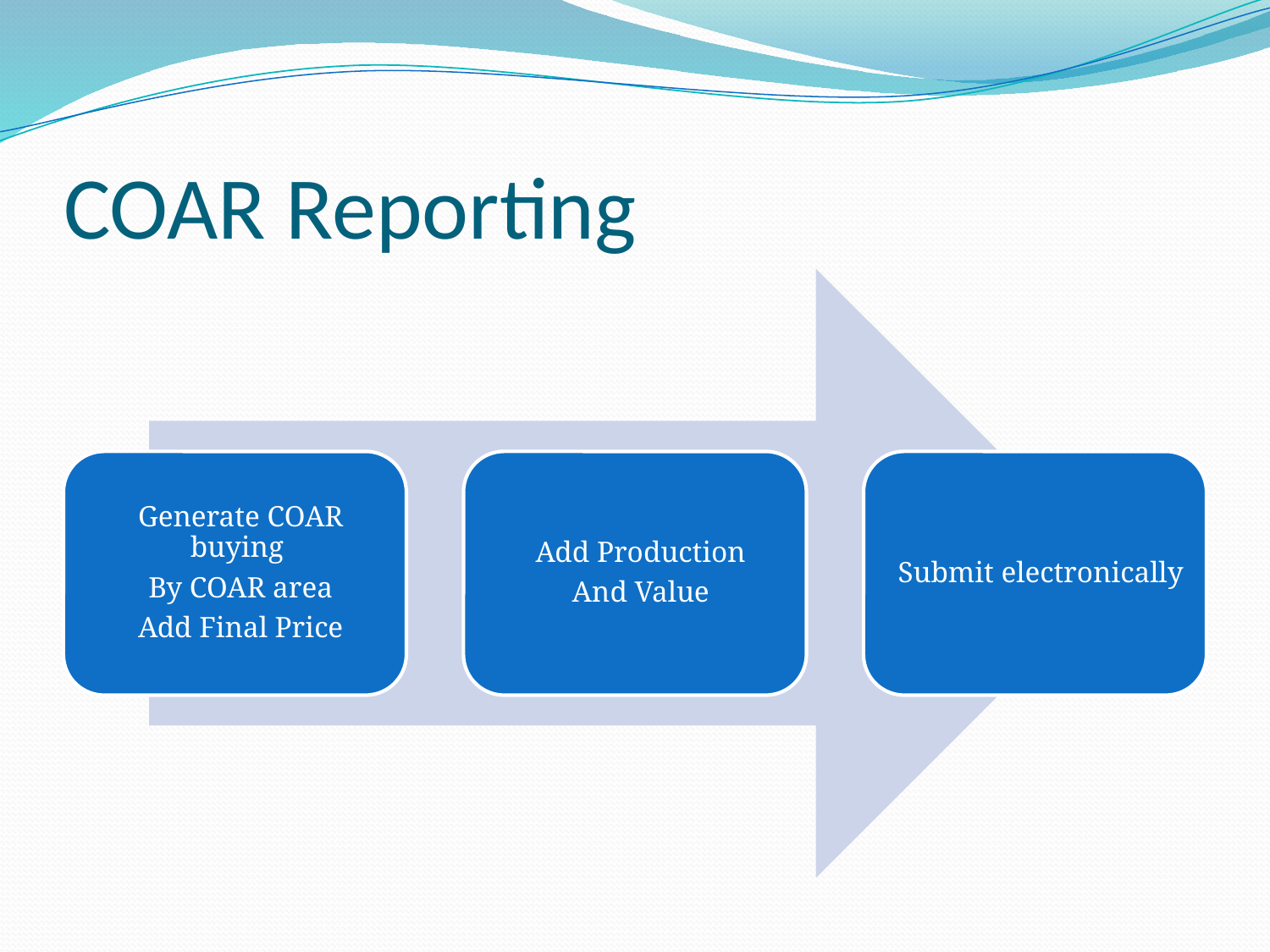

# COAR Reporting
Generate COAR buying
By COAR area
Add Final Price
Add Production
And Value
Submit electronically